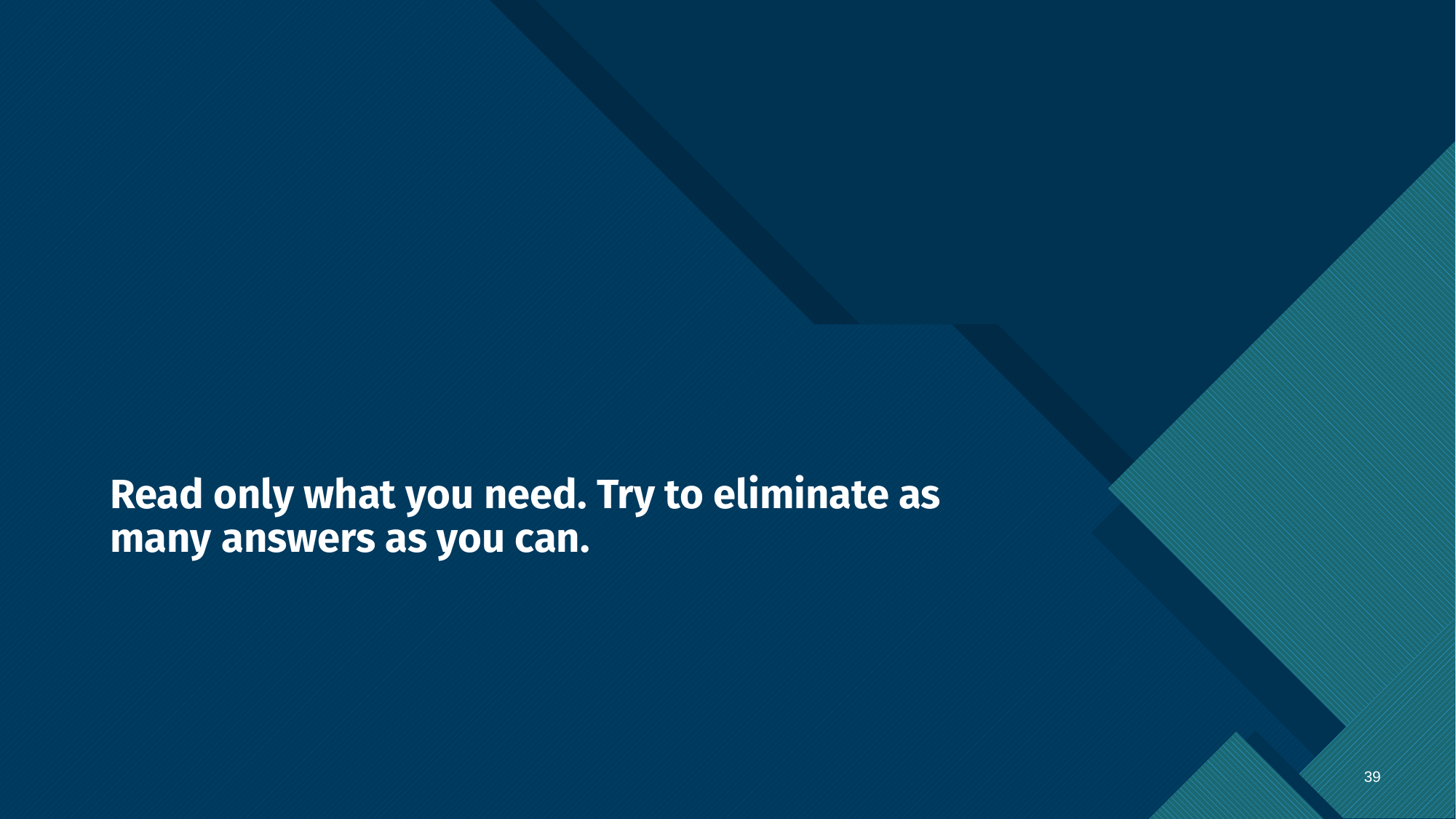

# Read only what you need. Try to eliminate as many answers as you can.
39